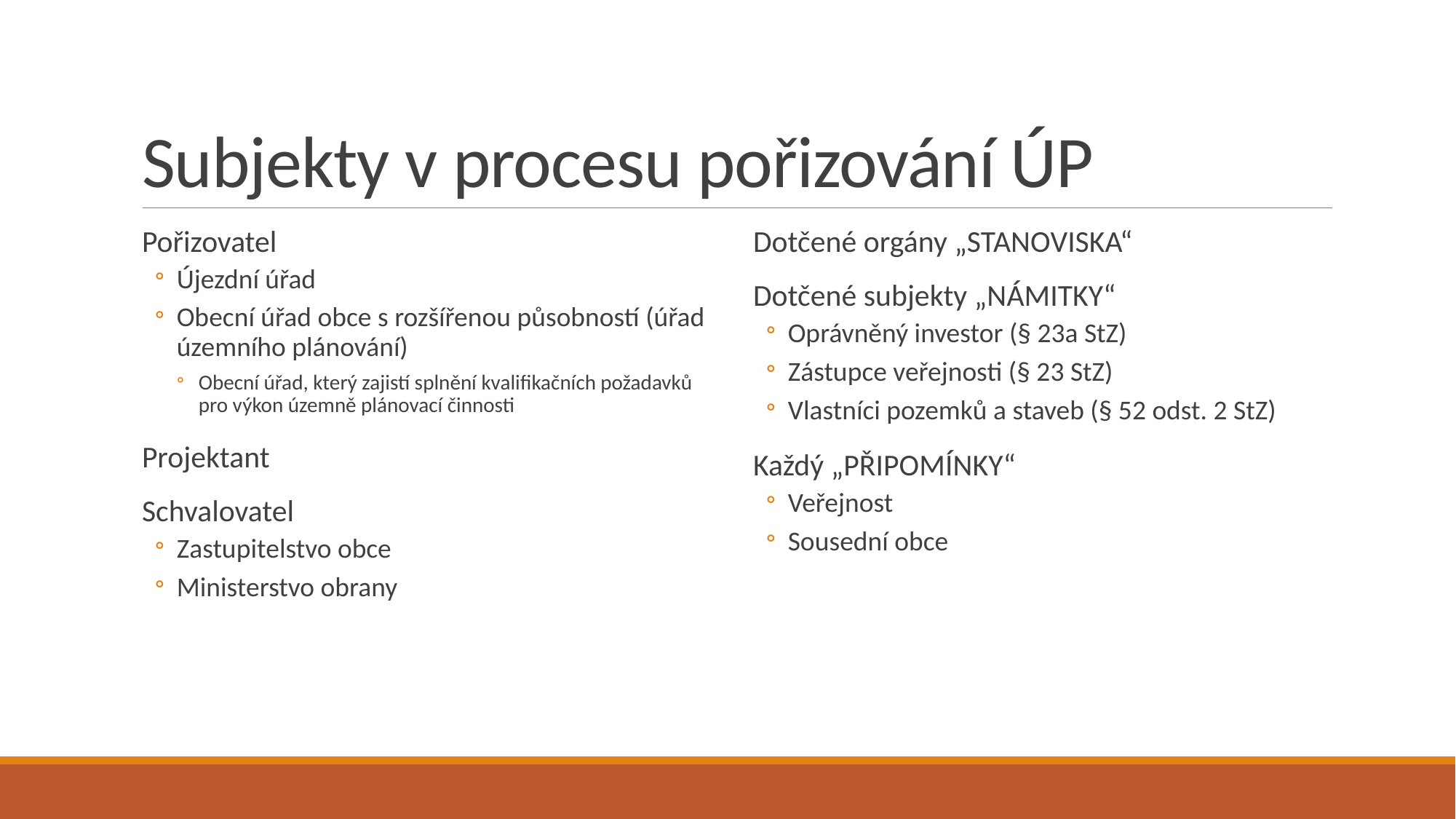

# Subjekty v procesu pořizování ÚP
Pořizovatel
Újezdní úřad
Obecní úřad obce s rozšířenou působností (úřad územního plánování)
Obecní úřad, který zajistí splnění kvalifikačních požadavků pro výkon územně plánovací činnosti
Projektant
Schvalovatel
Zastupitelstvo obce
Ministerstvo obrany

Dotčené orgány „STANOVISKA“
Dotčené subjekty „NÁMITKY“
Oprávněný investor (§ 23a StZ)
Zástupce veřejnosti (§ 23 StZ)
Vlastníci pozemků a staveb (§ 52 odst. 2 StZ)
Každý „PŘIPOMÍNKY“
Veřejnost
Sousední obce